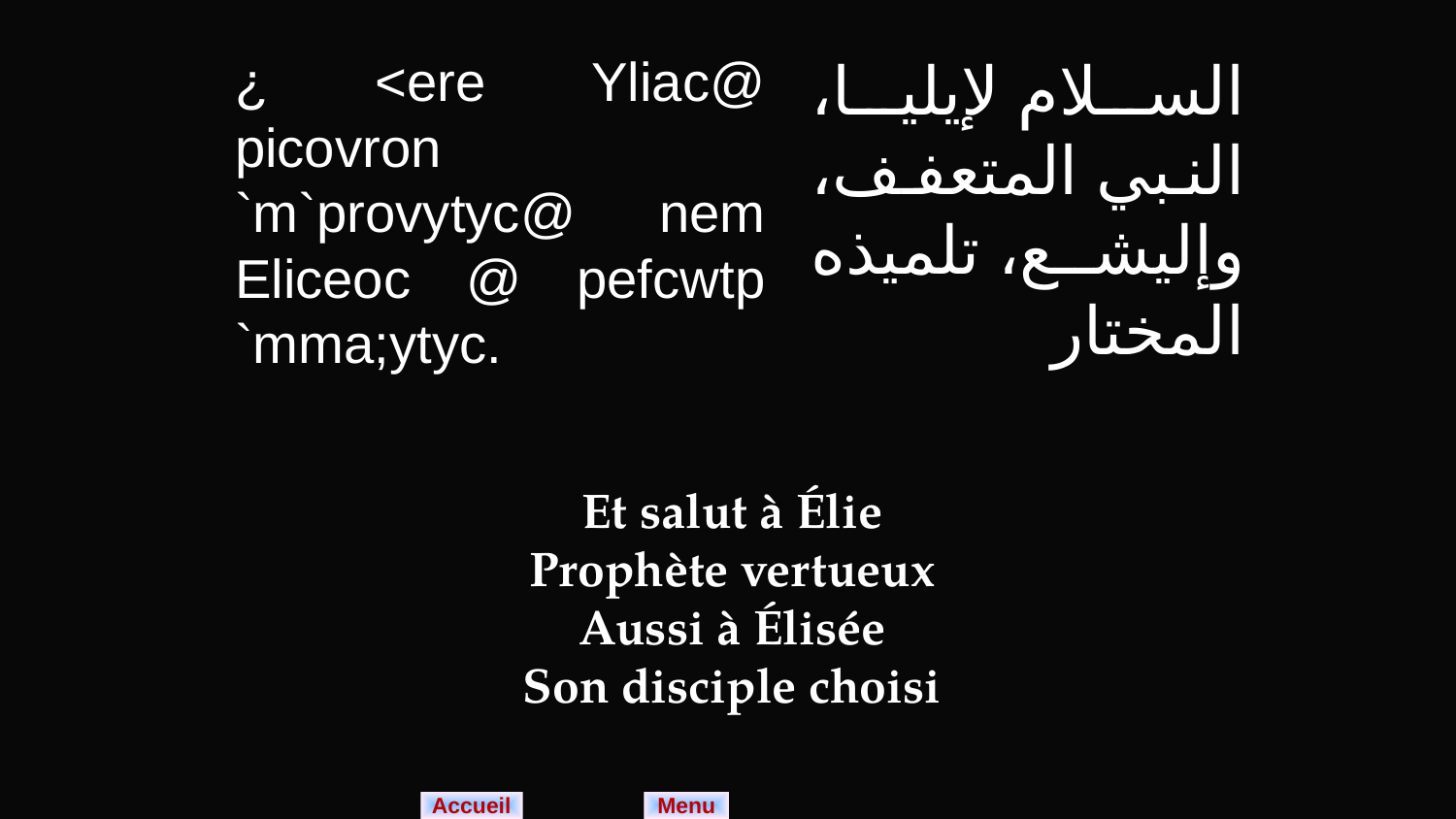

¿ <ere Yliac@ picovron `m`provytyc@ nem Eliceoc @ pefcwtp `mma;ytyc.
السلام لإيليا، النبي المتعفف، وإليشع، تلميذه المختار
Et salut à Élie
Prophète vertueux
Aussi à Élisée
Son disciple choisi
Menu